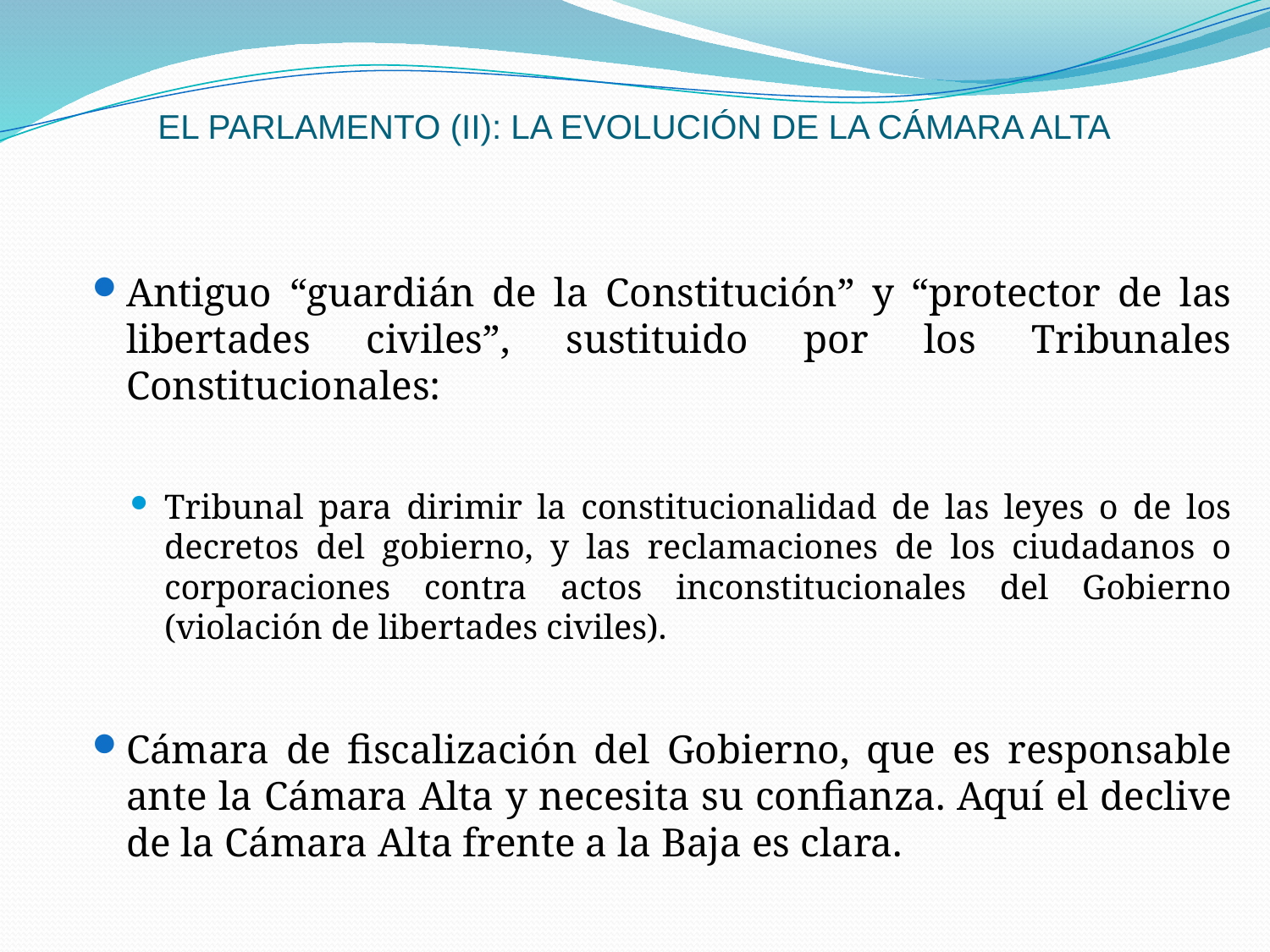

# EL PARLAMENTO (II): LA EVOLUCIÓN DE LA CÁMARA ALTA

Antiguo “guardián de la Constitución” y “protector de las libertades civiles”, sustituido por los Tribunales Constitucionales:

Tribunal para dirimir la constitucionalidad de las leyes o de los decretos del gobierno, y las reclamaciones de los ciudadanos o corporaciones contra actos inconstitucionales del Gobierno (violación de libertades civiles).

Cámara de fiscalización del Gobierno, que es responsable ante la Cámara Alta y necesita su confianza. Aquí el declive de la Cámara Alta frente a la Baja es clara.